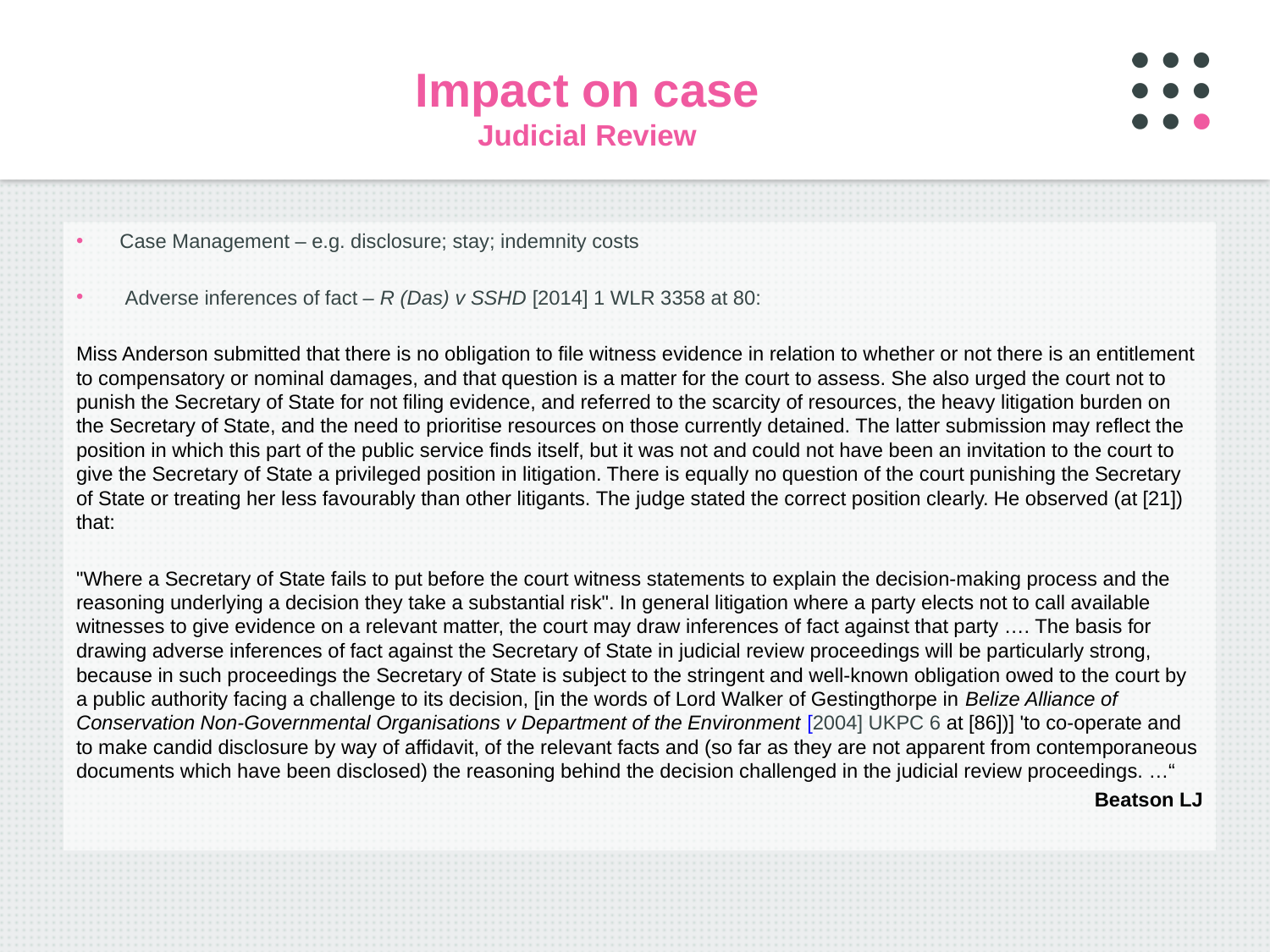

# Impact on case Judicial Review
Case Management – e.g. disclosure; stay; indemnity costs

 Adverse inferences of fact – R (Das) v SSHD [2014] 1 WLR 3358 at 80:

Miss Anderson submitted that there is no obligation to file witness evidence in relation to whether or not there is an entitlement to compensatory or nominal damages, and that question is a matter for the court to assess. She also urged the court not to punish the Secretary of State for not filing evidence, and referred to the scarcity of resources, the heavy litigation burden on the Secretary of State, and the need to prioritise resources on those currently detained. The latter submission may reflect the position in which this part of the public service finds itself, but it was not and could not have been an invitation to the court to give the Secretary of State a privileged position in litigation. There is equally no question of the court punishing the Secretary of State or treating her less favourably than other litigants. The judge stated the correct position clearly. He observed (at [21]) that:

"Where a Secretary of State fails to put before the court witness statements to explain the decision-making process and the reasoning underlying a decision they take a substantial risk". In general litigation where a party elects not to call available witnesses to give evidence on a relevant matter, the court may draw inferences of fact against that party …. The basis for drawing adverse inferences of fact against the Secretary of State in judicial review proceedings will be particularly strong, because in such proceedings the Secretary of State is subject to the stringent and well-known obligation owed to the court by a public authority facing a challenge to its decision, [in the words of Lord Walker of Gestingthorpe in Belize Alliance of Conservation Non-Governmental Organisations v Department of the Environment [2004] UKPC 6 at [86])] 'to co-operate and to make candid disclosure by way of affidavit, of the relevant facts and (so far as they are not apparent from contemporaneous documents which have been disclosed) the reasoning behind the decision challenged in the judicial review proceedings. …“
Beatson LJ